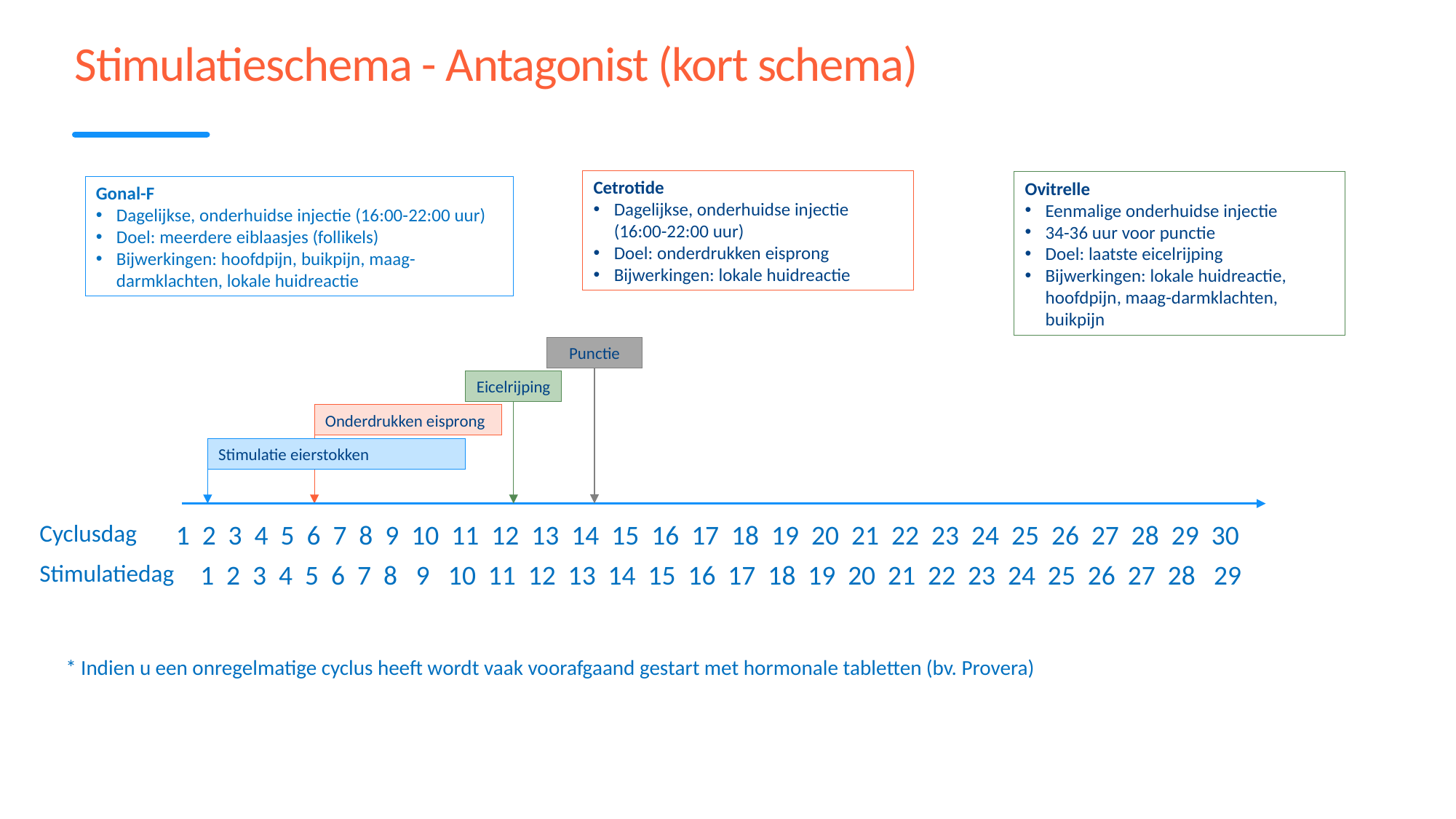

# Stimulatieschema - Antagonist (kort schema)
Cetrotide
Dagelijkse, onderhuidse injectie (16:00-22:00 uur)
Doel: onderdrukken eisprong
Bijwerkingen: lokale huidreactie
Ovitrelle
Eenmalige onderhuidse injectie
34-36 uur voor punctie
Doel: laatste eicelrijping
Bijwerkingen: lokale huidreactie, hoofdpijn, maag-darmklachten, buikpijn
Gonal-F
Dagelijkse, onderhuidse injectie (16:00-22:00 uur)
Doel: meerdere eiblaasjes (follikels)
Bijwerkingen: hoofdpijn, buikpijn, maag-darmklachten, lokale huidreactie
Punctie
Eicelrijping
Onderdrukken eisprong
Stimulatie eierstokken
Cyclusdag
1  2  3  4  5  6  7  8  9  10  11  12  13  14  15  16  17  18  19  20  21  22  23  24  25  26  27  28  29  30
Stimulatiedag
1  2  3  4  5  6  7  8   9   10  11  12  13  14  15  16  17  18  19  20  21  22  23  24  25  26  27  28   29
* Indien u een onregelmatige cyclus heeft wordt vaak voorafgaand gestart met hormonale tabletten (bv. Provera)